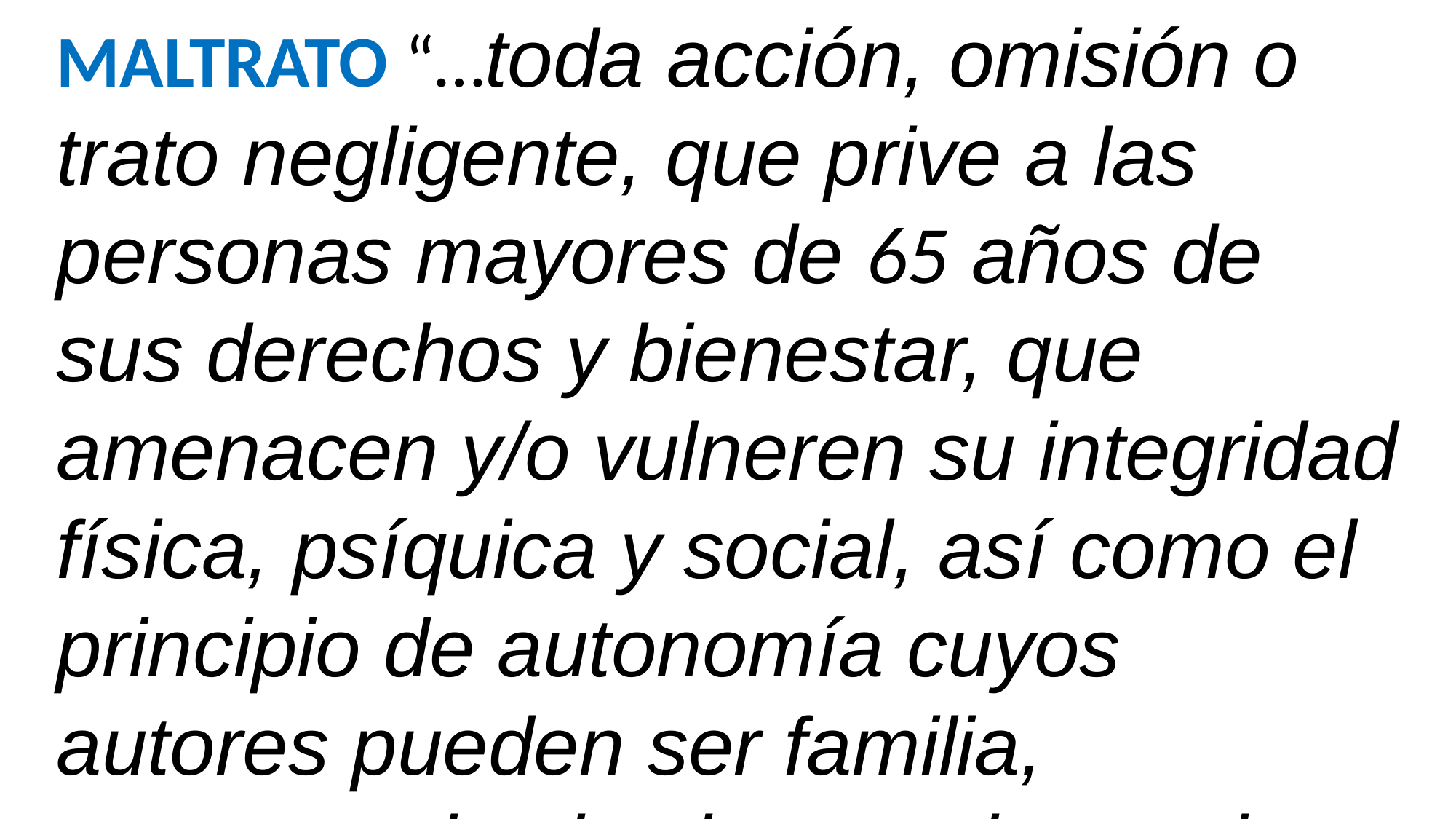

MALTRATO “…toda acción, omisión o trato negligente, que prive a las personas mayores de 65 años de sus derechos y bienestar, que amenacen y/o vulneren su integridad física, psíquica y social, así como el principio de autonomía cuyos autores pueden ser familia, personas, instituciones o la propia sociedad".